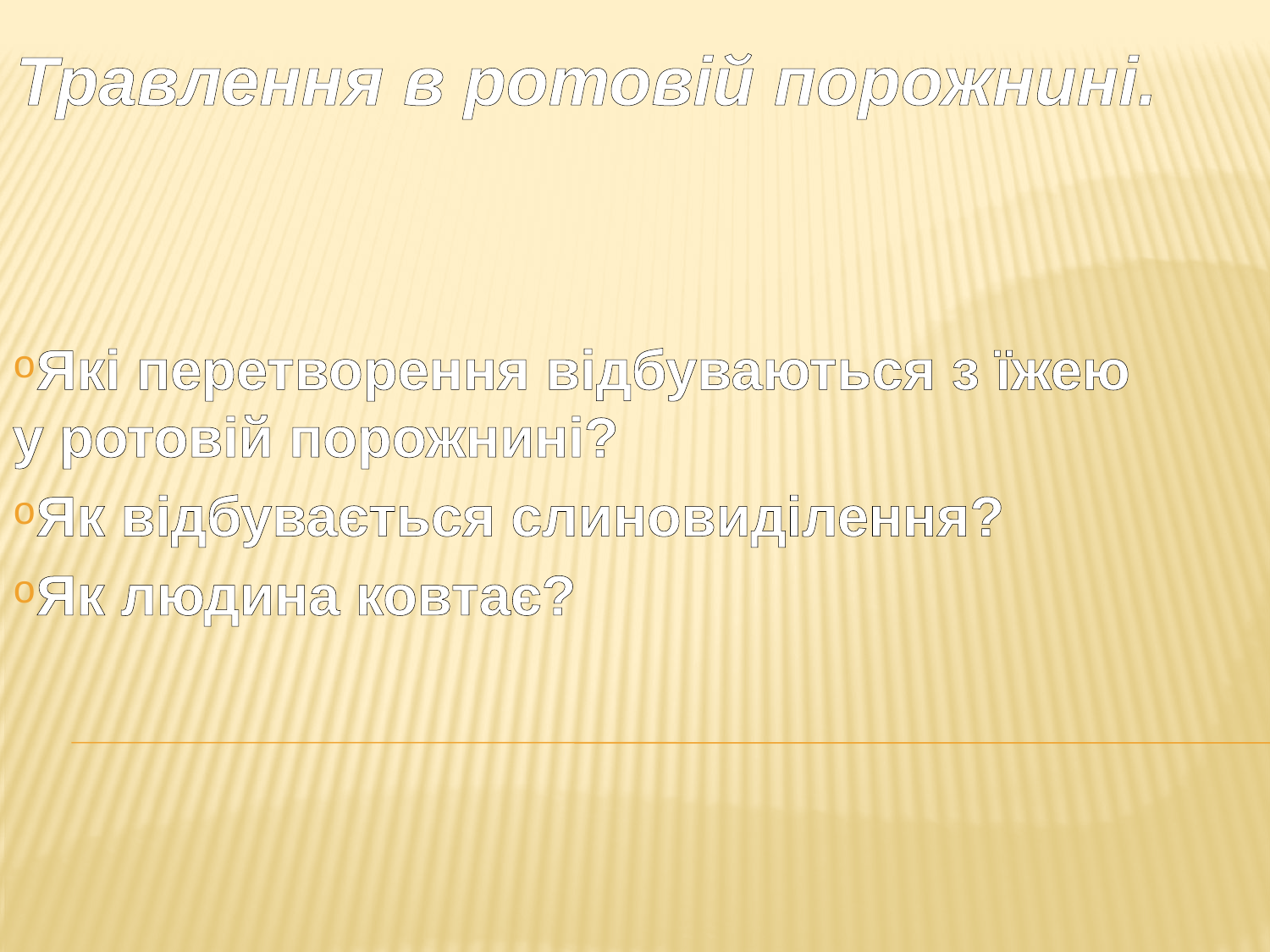

# Травлення в ротовій порожнині.
Які перетворення відбуваються з їжею у ротовій порожнині?
Як відбувається слиновиділення?
Як людина ковтає?